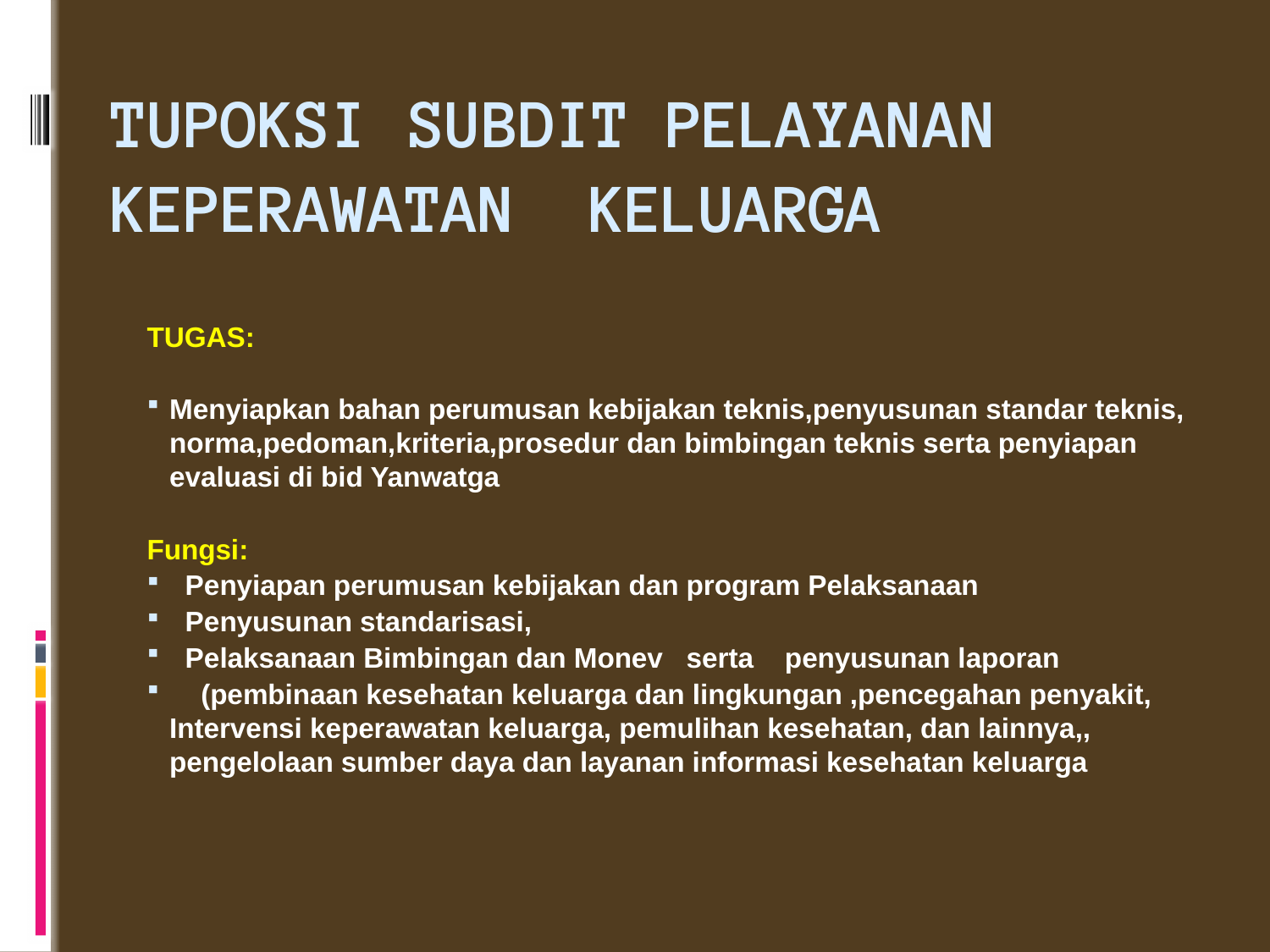

# TUPOKSI SUBDIT PELAYANAN KEPERAWATAN  KELUARGA

TUGAS:

Menyiapkan bahan perumusan kebijakan teknis,penyusunan standar teknis, norma,pedoman,kriteria,prosedur dan bimbingan teknis serta penyiapan evaluasi di bid Yanwatga

Fungsi:
  Penyiapan perumusan kebijakan dan program Pelaksanaan
  Penyusunan standarisasi,
  Pelaksanaan Bimbingan dan Monev   serta    penyusunan laporan
    (pembinaan kesehatan keluarga dan lingkungan ,pencegahan penyakit, Intervensi keperawatan keluarga, pemulihan kesehatan, dan lainnya,, pengelolaan sumber daya dan layanan informasi kesehatan keluarga